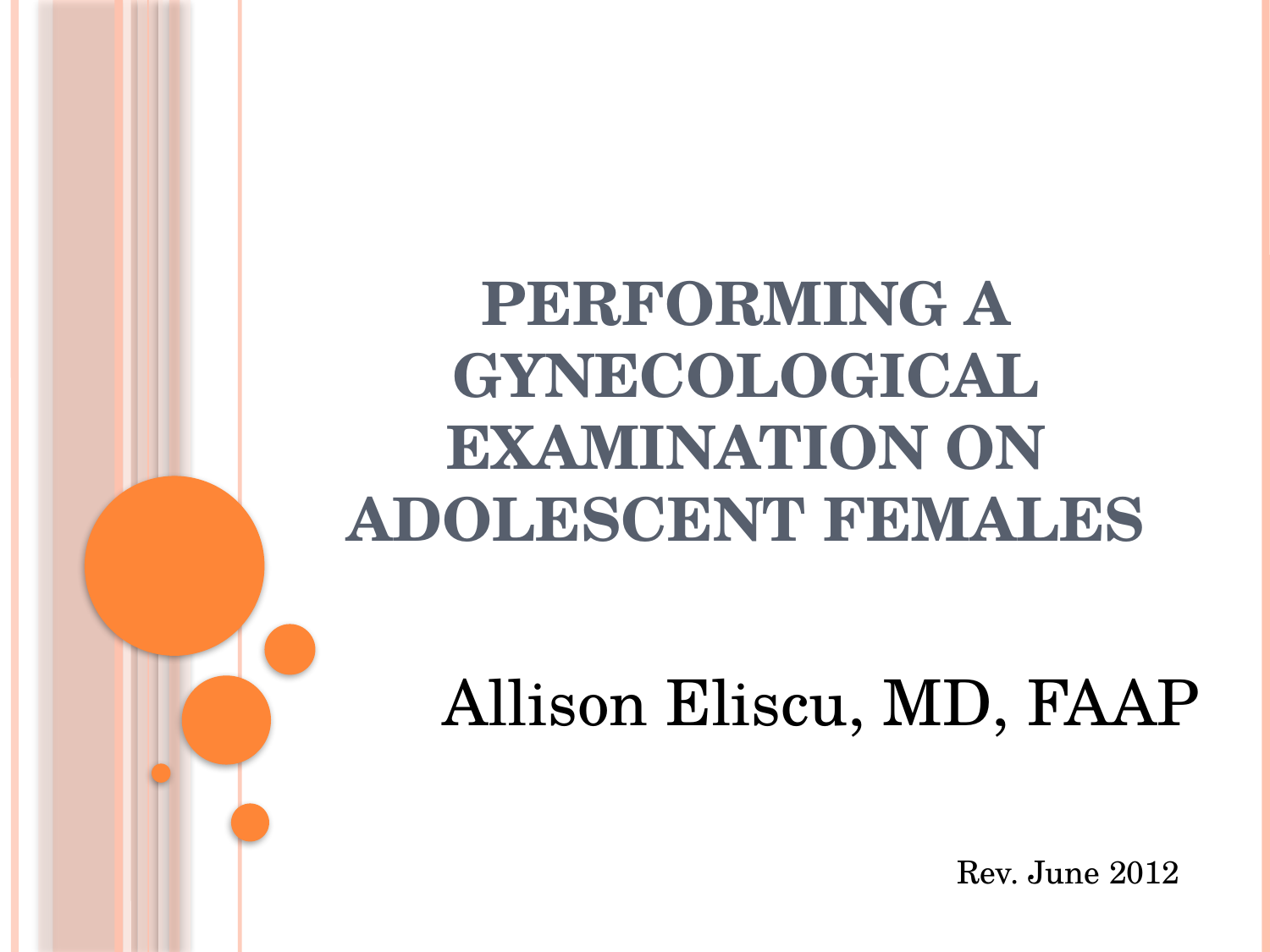

# Performing a Gynecological Examination on Adolescent Females
Allison Eliscu, MD, FAAP
Rev. June 2012